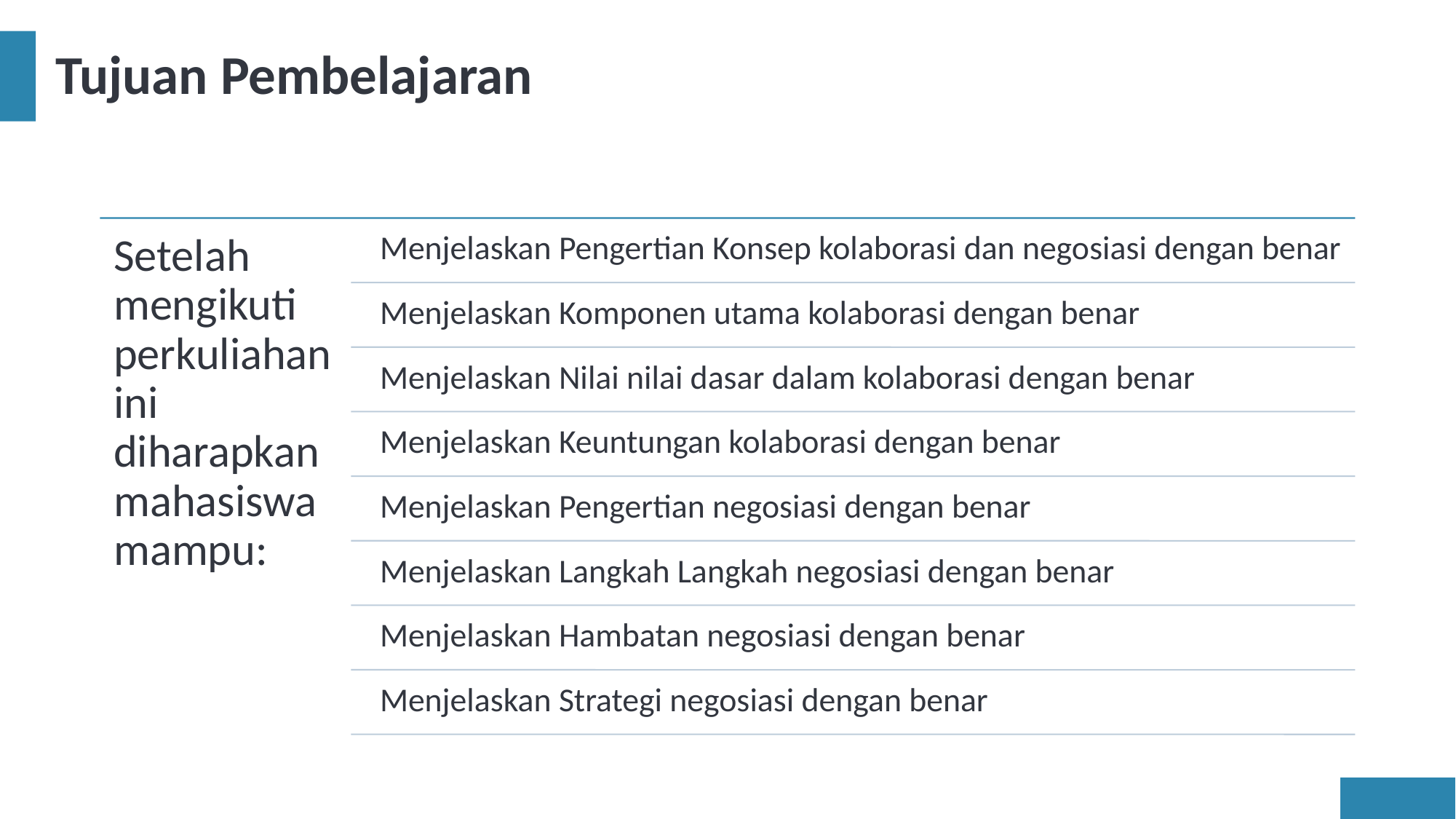

# Tujuan Pembelajaran
Setelah mengikuti perkuliahan ini diharapkan mahasiswa mampu:
Menjelaskan Pengertian Konsep kolaborasi dan negosiasi dengan benar
Menjelaskan Komponen utama kolaborasi dengan benar
Menjelaskan Nilai nilai dasar dalam kolaborasi dengan benar
Menjelaskan Keuntungan kolaborasi dengan benar
Menjelaskan Pengertian negosiasi dengan benar
Menjelaskan Langkah Langkah negosiasi dengan benar
Menjelaskan Hambatan negosiasi dengan benar
Menjelaskan Strategi negosiasi dengan benar